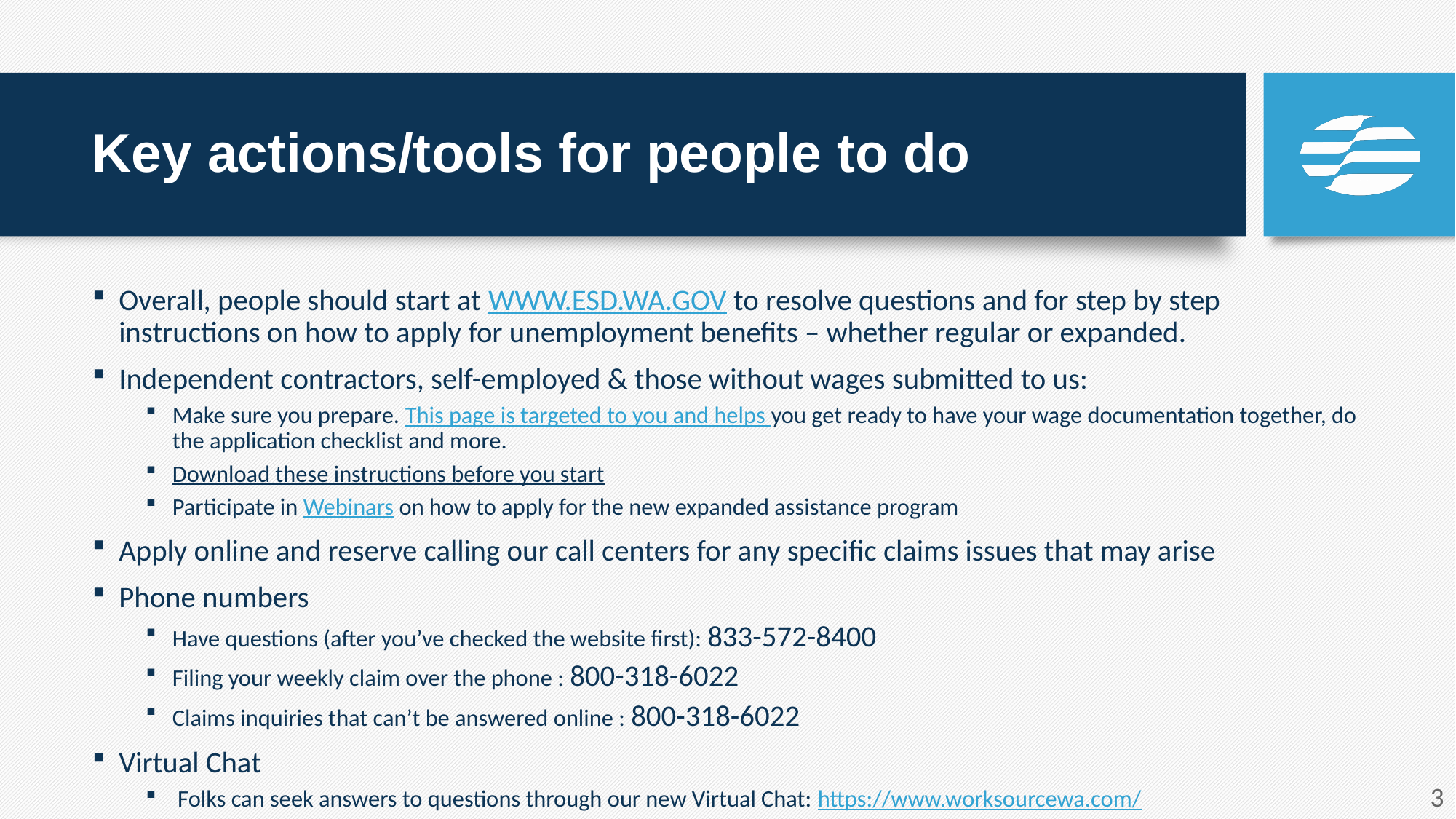

# Key actions/tools for people to do
Overall, people should start at WWW.ESD.WA.GOV to resolve questions and for step by step instructions on how to apply for unemployment benefits – whether regular or expanded.
Independent contractors, self-employed & those without wages submitted to us:
Make sure you prepare. This page is targeted to you and helps you get ready to have your wage documentation together, do the application checklist and more.
Download these instructions before you start
Participate in Webinars on how to apply for the new expanded assistance program
Apply online and reserve calling our call centers for any specific claims issues that may arise
Phone numbers
Have questions (after you’ve checked the website first): 833-572-8400
Filing your weekly claim over the phone : 800-318-6022
Claims inquiries that can’t be answered online : 800-318-6022
Virtual Chat
 Folks can seek answers to questions through our new Virtual Chat: https://www.worksourcewa.com/
3